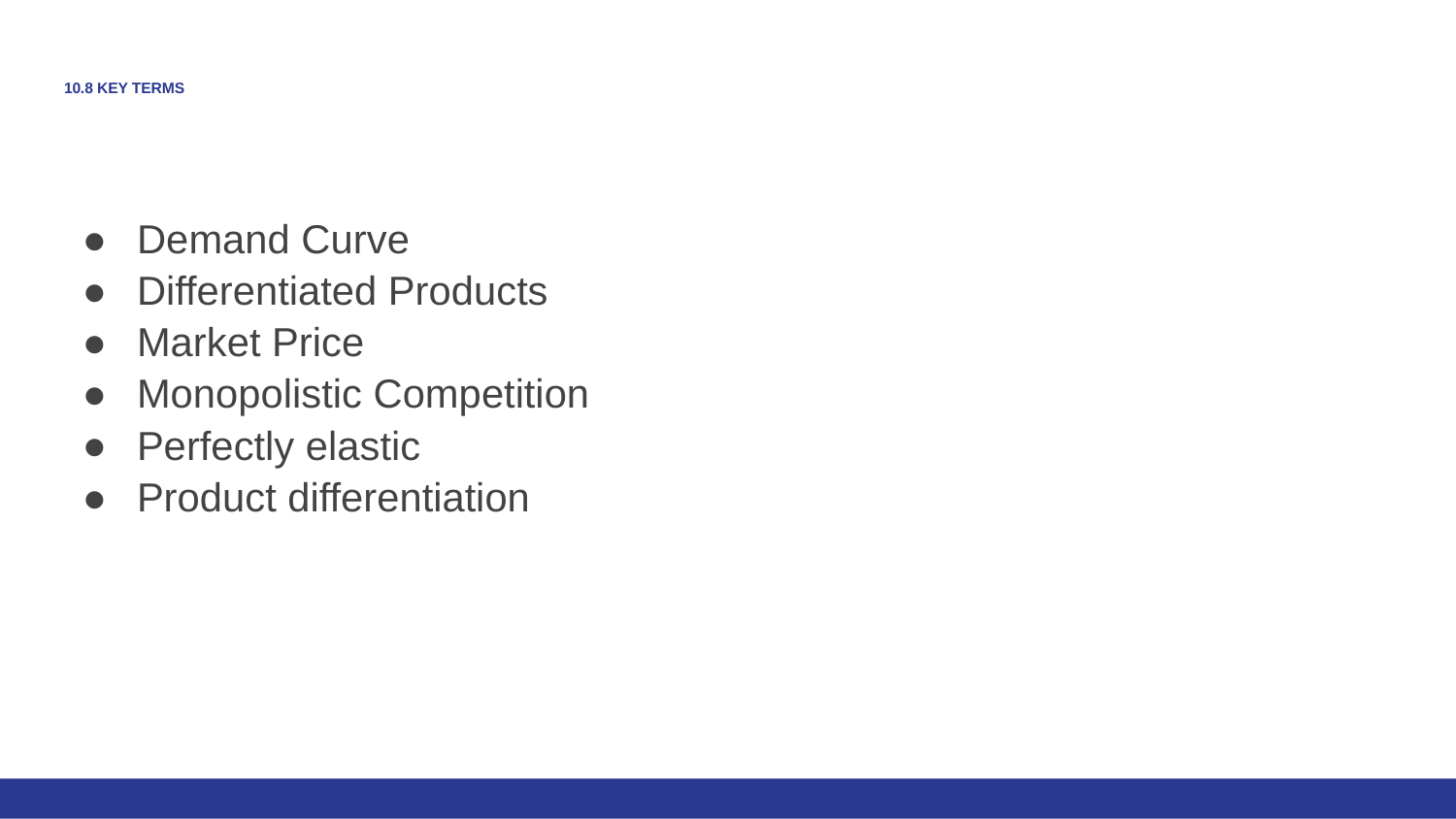

# 10.8 KEY TERMS
Demand Curve
Differentiated Products
Market Price
Monopolistic Competition
Perfectly elastic
Product differentiation